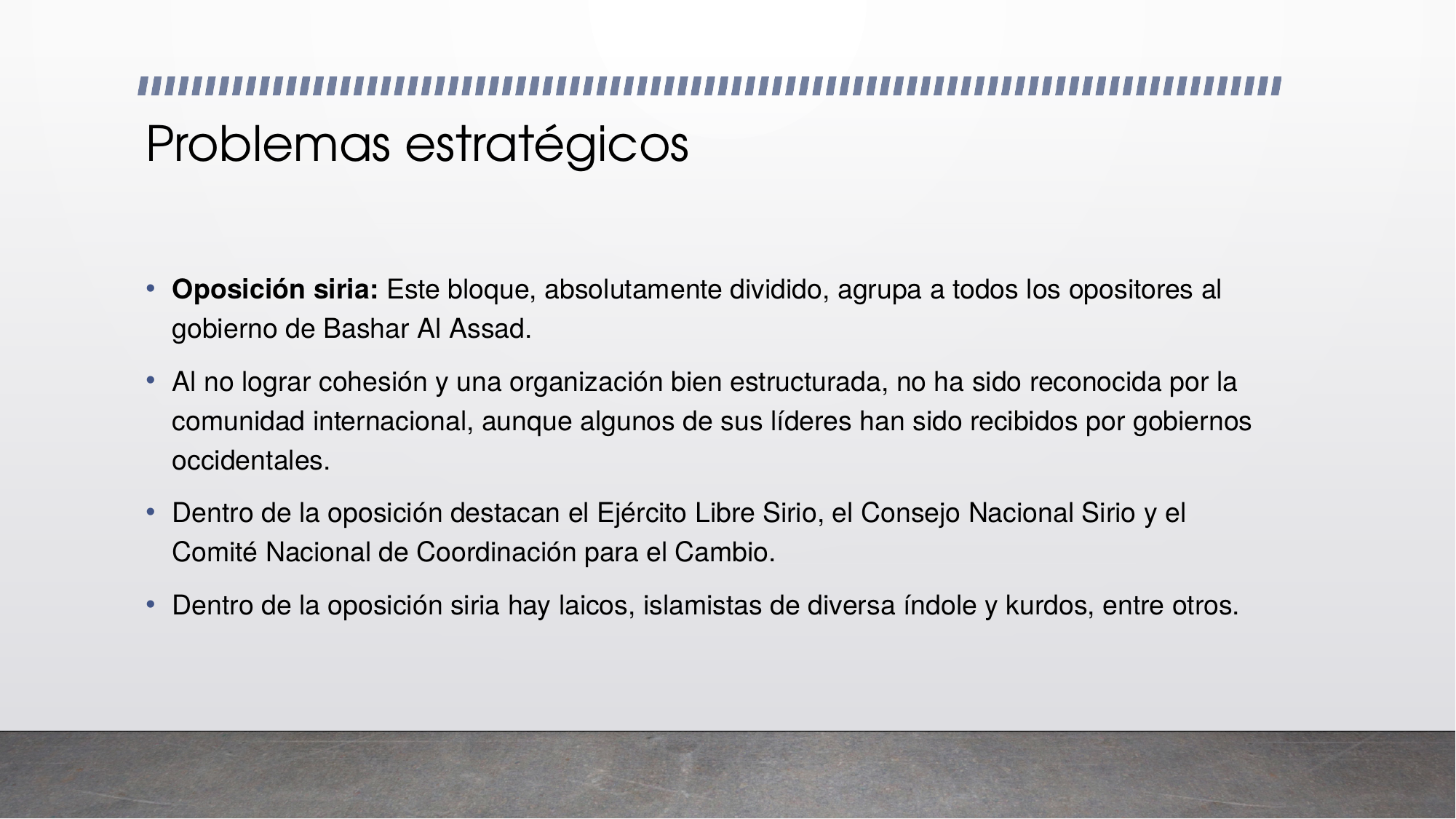

# Problemas estratégicos
Oposición siria: Este bloque, absolutamente dividido, agrupa a todos los opositores al gobierno de Bashar Al Assad.
Al no lograr cohesión y una organización bien estructurada, no ha sido reconocida por la comunidad internacional, aunque algunos de sus líderes han sido recibidos por gobiernos occidentales.
Dentro de la oposición destacan el Ejército Libre Sirio, el Consejo Nacional Sirio y el Comité Nacional de Coordinación para el Cambio.
Dentro de la oposición siria hay laicos, islamistas de diversa índole y kurdos, entre otros.